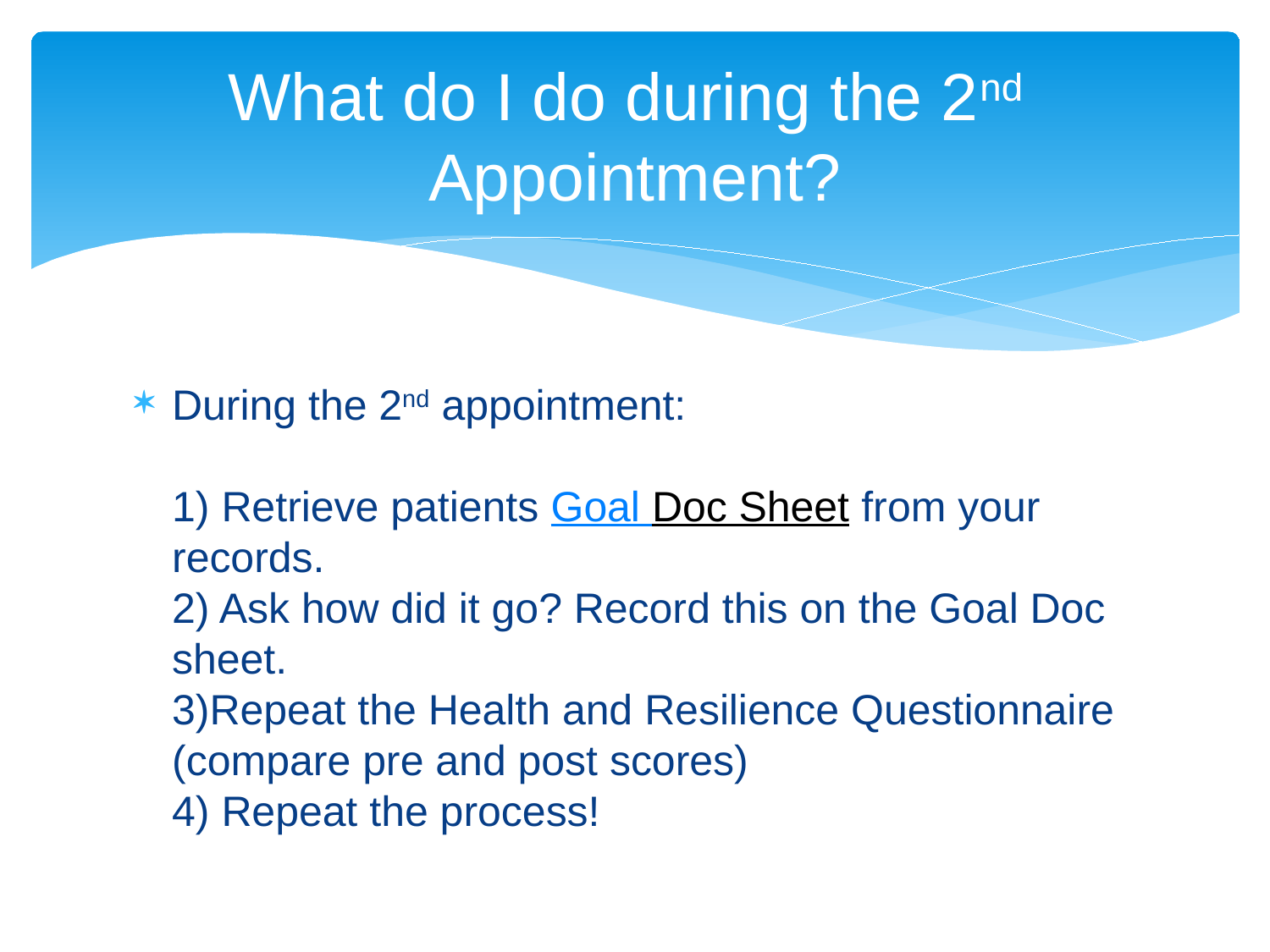

# What do I do during the 2nd  Appointment?
During the 2nd appointment:
1) Retrieve patients Goal Doc Sheet from your records.
2) Ask how did it go? Record this on the Goal Doc sheet.
3)Repeat the Health and Resilience Questionnaire (compare pre and post scores)
4) Repeat the process!